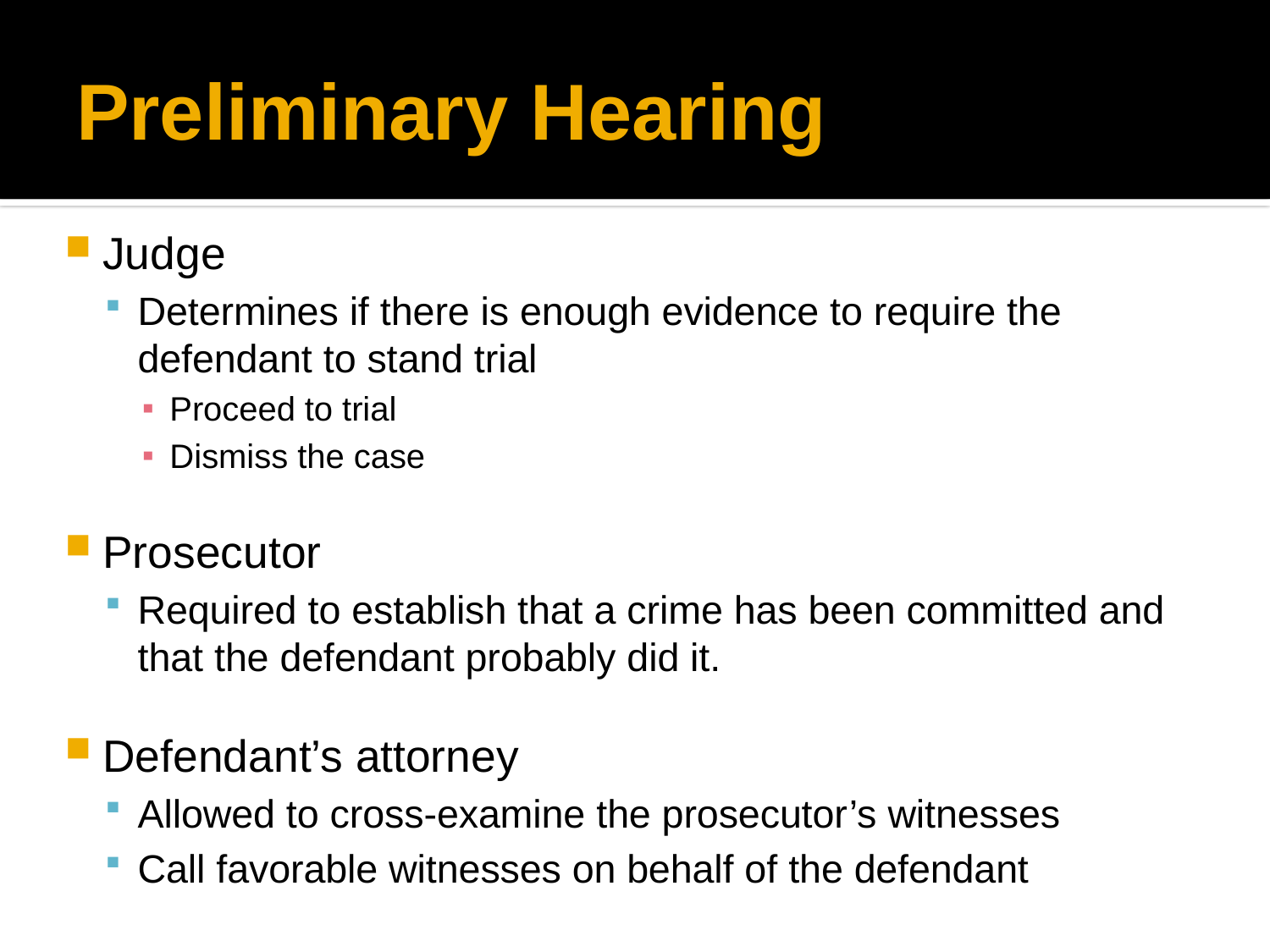

# Preliminary Hearing
Judge
Determines if there is enough evidence to require the defendant to stand trial
Proceed to trial
Dismiss the case

Prosecutor
Required to establish that a crime has been committed and that the defendant probably did it.

Defendant’s attorney
Allowed to cross-examine the prosecutor’s witnesses
Call favorable witnesses on behalf of the defendant